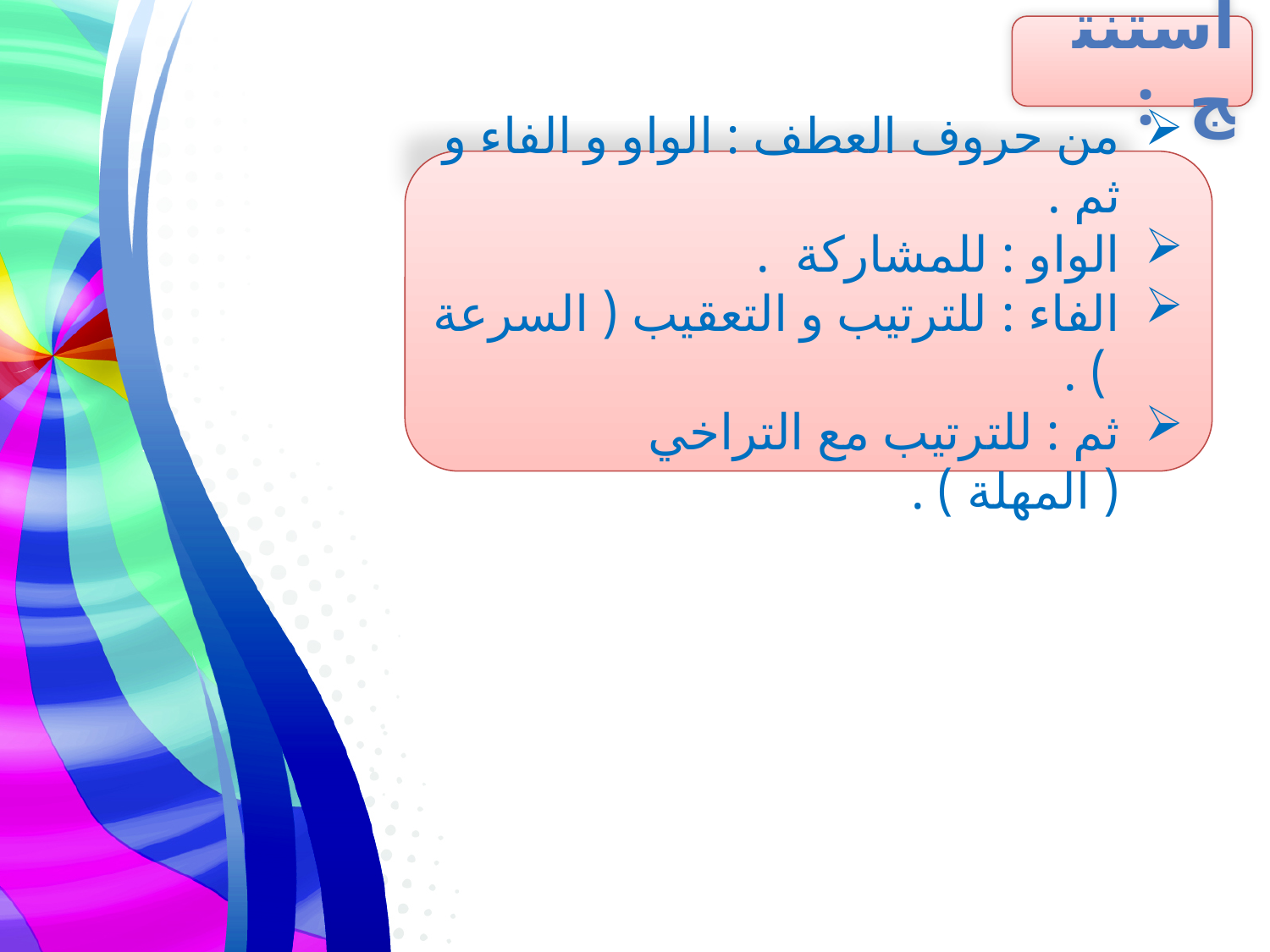

أستنتج  :
من حروف العطف : الواو و الفاء و ثم .
الواو : للمشاركة  .
الفاء : للترتيب و التعقيب ( السرعة  ) .
ثم : للترتيب مع التراخي ( المهلة ) .